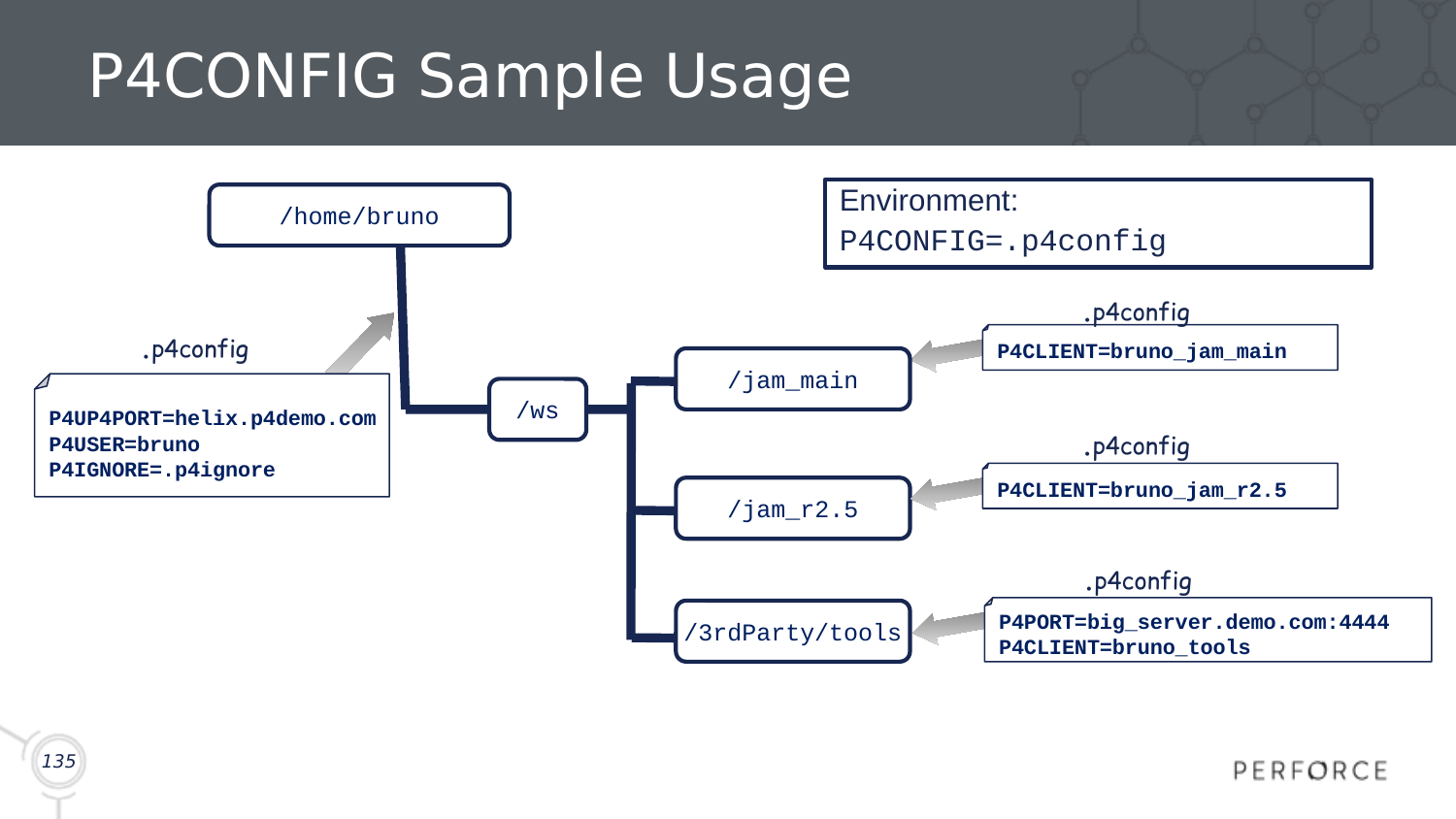

# P4CONFIG Sample Usage
Environment:
P4CONFIG=.p4config
/home/bruno

.p4config

P4CLIENT=bruno_jam_main
.p4config
/jam_main
P4UP4PORT=helix.p4demo.com
P4USER=bruno
P4IGNORE=.p4ignore
/ws

.p4config

P4CLIENT=bruno_jam_r2.5
/jam_r2.5

.p4config

P4PORT=big_server.demo.com:4444
P4CLIENT=bruno_tools
/3rdParty/tools